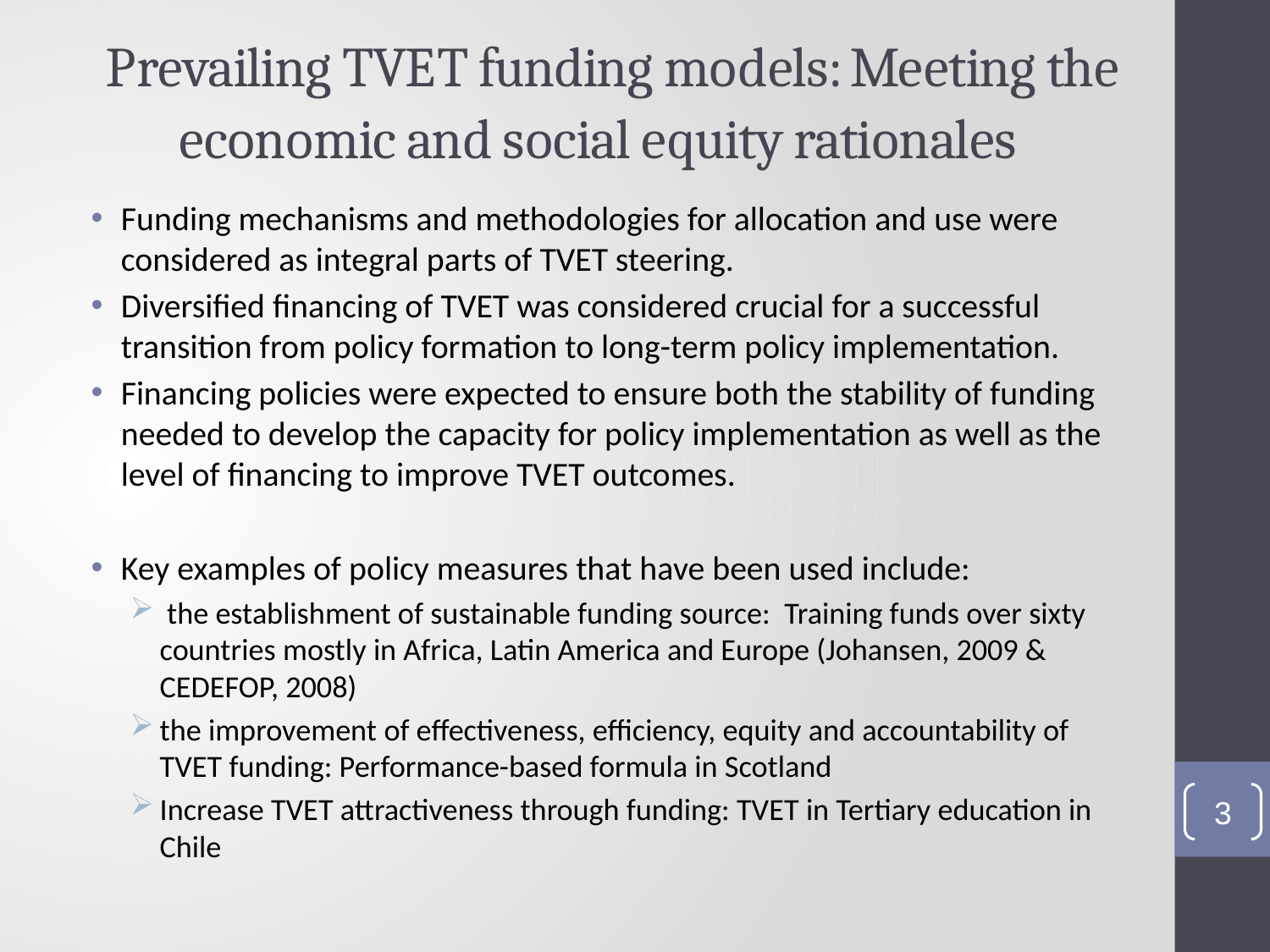

# Prevailing TVET funding models: Meeting the economic and social equity rationales
Funding mechanisms and methodologies for allocation and use were considered as integral parts of TVET steering.
Diversified financing of TVET was considered crucial for a successful transition from policy formation to long-term policy implementation.
Financing policies were expected to ensure both the stability of funding needed to develop the capacity for policy implementation as well as the level of financing to improve TVET outcomes.

Key examples of policy measures that have been used include:
 the establishment of sustainable funding source:  Training funds over sixty countries mostly in Africa, Latin America and Europe (Johansen, 2009 & CEDEFOP, 2008)
the improvement of effectiveness, efficiency, equity and accountability of TVET funding: Performance-based formula in Scotland
Increase TVET attractiveness through funding: TVET in Tertiary education in Chile

3